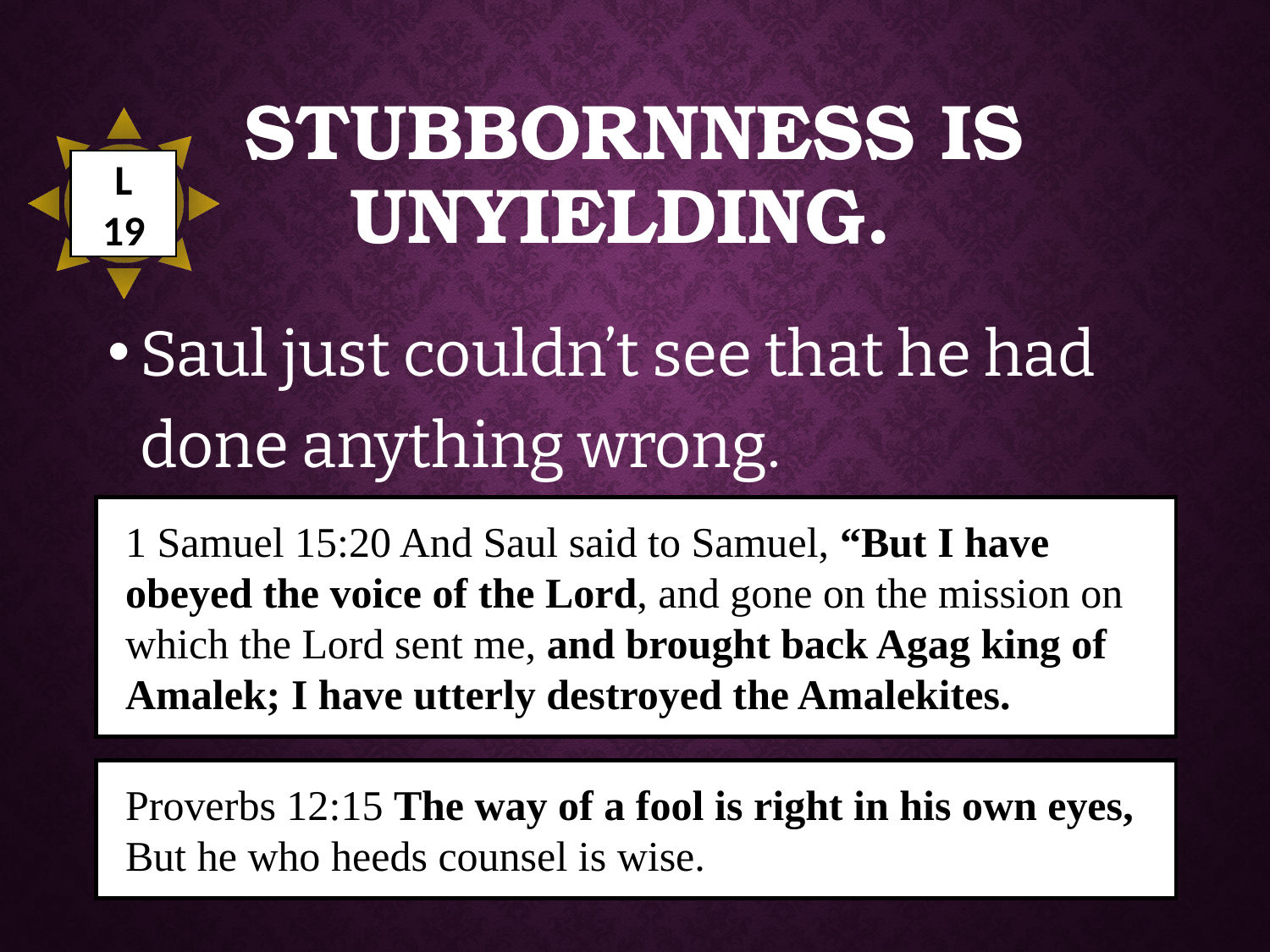

# Stubbornness is unyielding.

L
19
Saul just couldn’t see that he had done anything wrong.
1 Samuel 15:20 And Saul said to Samuel, “But I have obeyed the voice of the Lord, and gone on the mission on which the Lord sent me, and brought back Agag king of Amalek; I have utterly destroyed the Amalekites.
Proverbs 12:15 The way of a fool is right in his own eyes, But he who heeds counsel is wise.